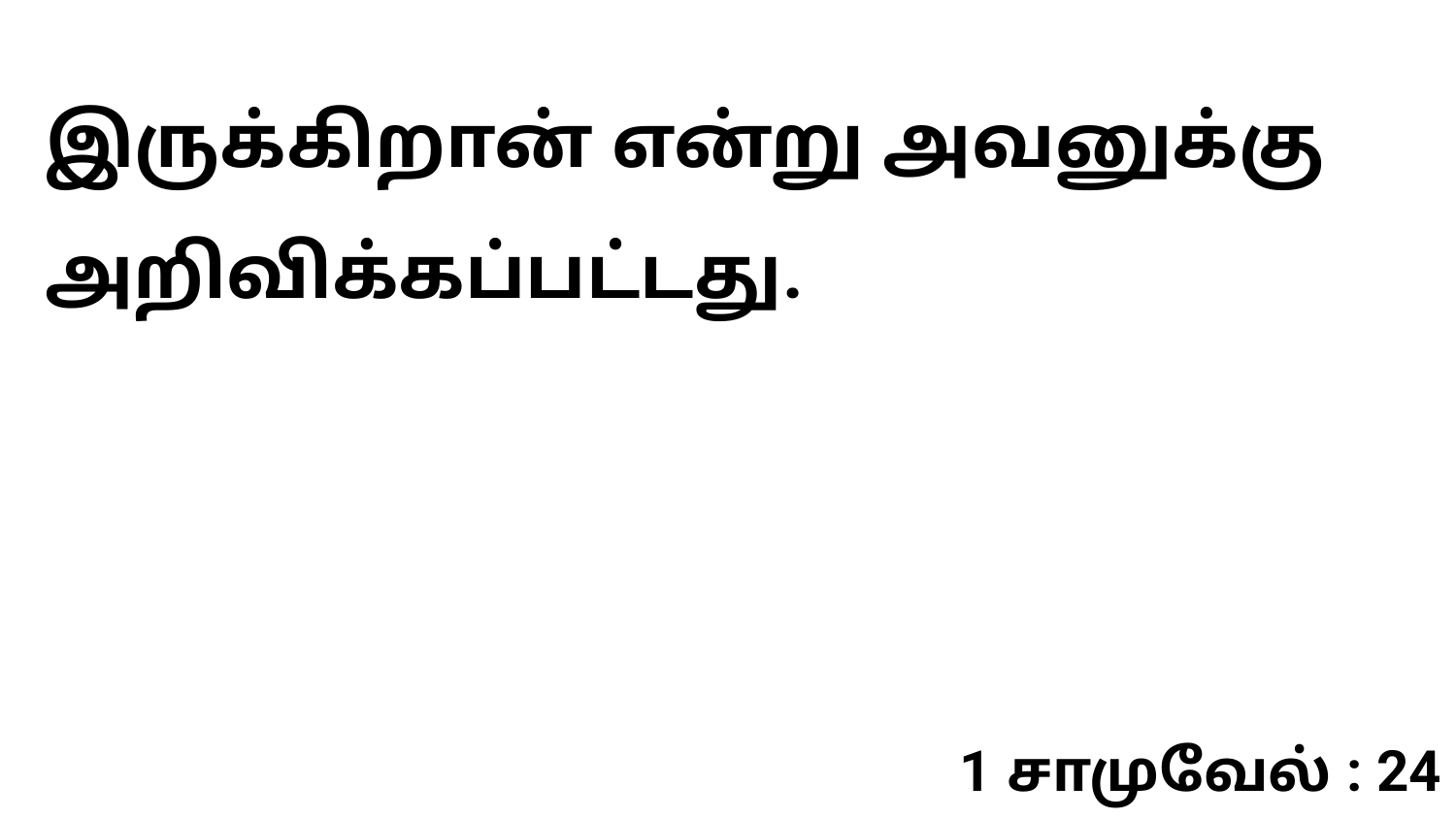

இருக்கிறான் என்று அவனுக்கு அறிவிக்கப்பட்டது.
1 சாமுவேல் : 24